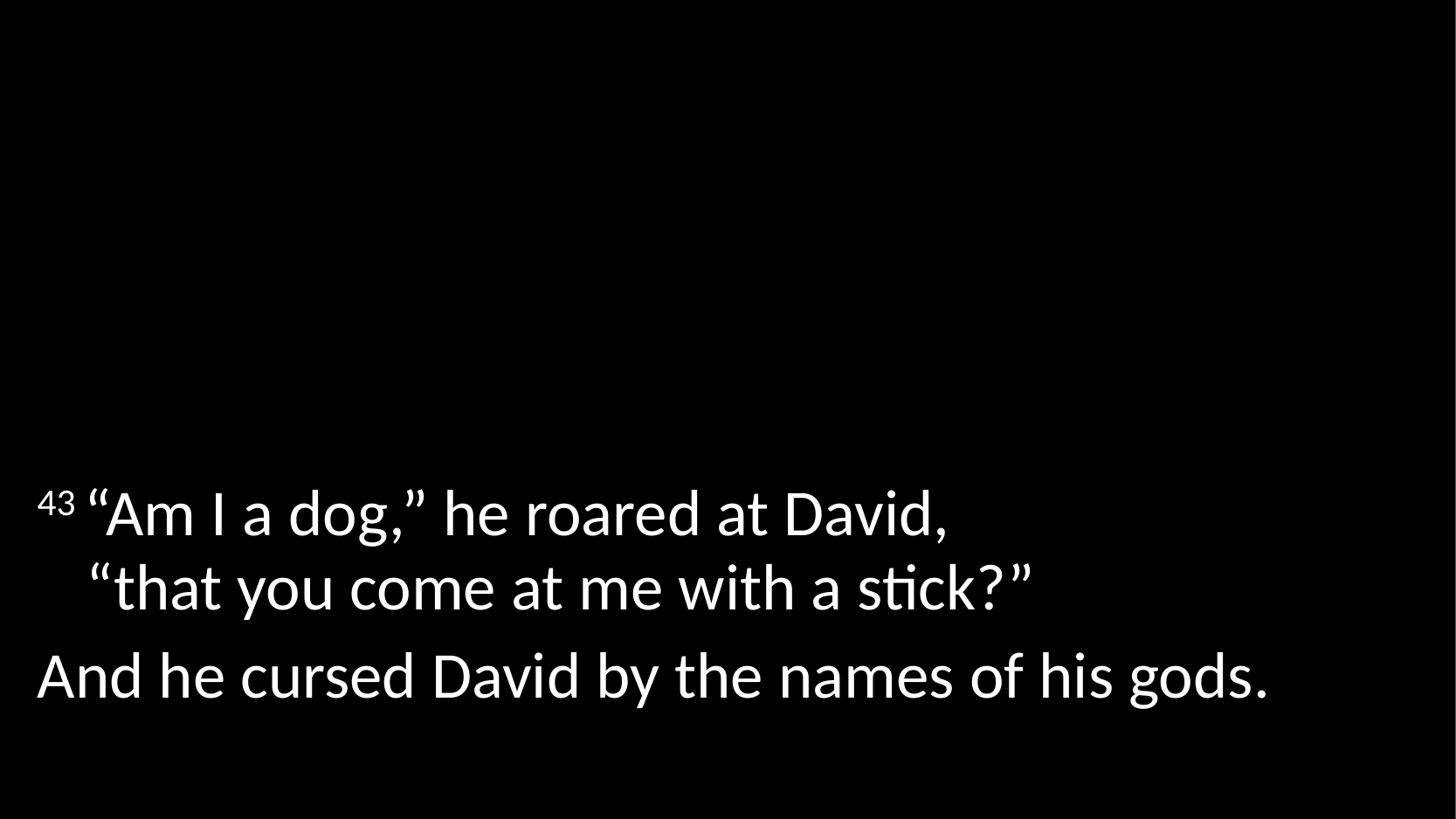

43 “Am I a dog,” he roared at David,
“that you come at me with a stick?”
And he cursed David by the names of his gods.